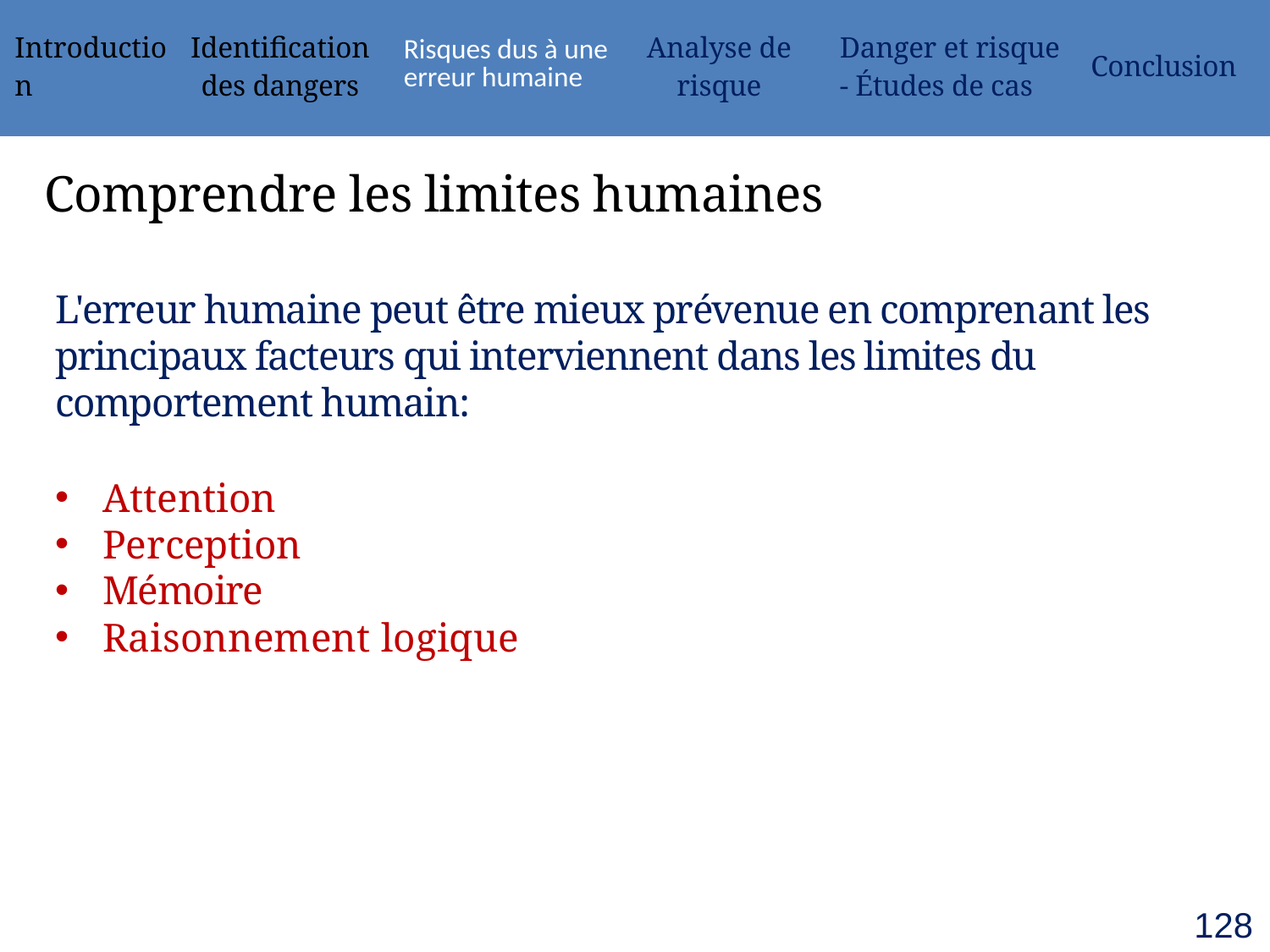

| Introduction | Identification des dangers | Risques dus à une erreur humaine | Analyse de risque | Danger et risque - Études de cas | Conclusion |
| --- | --- | --- | --- | --- | --- |
# Comprendre les limites humaines
L'erreur humaine peut être mieux prévenue en comprenant les principaux facteurs qui interviennent dans les limites du comportement humain:

Attention
Perception
Mémoire
Raisonnement logique
128